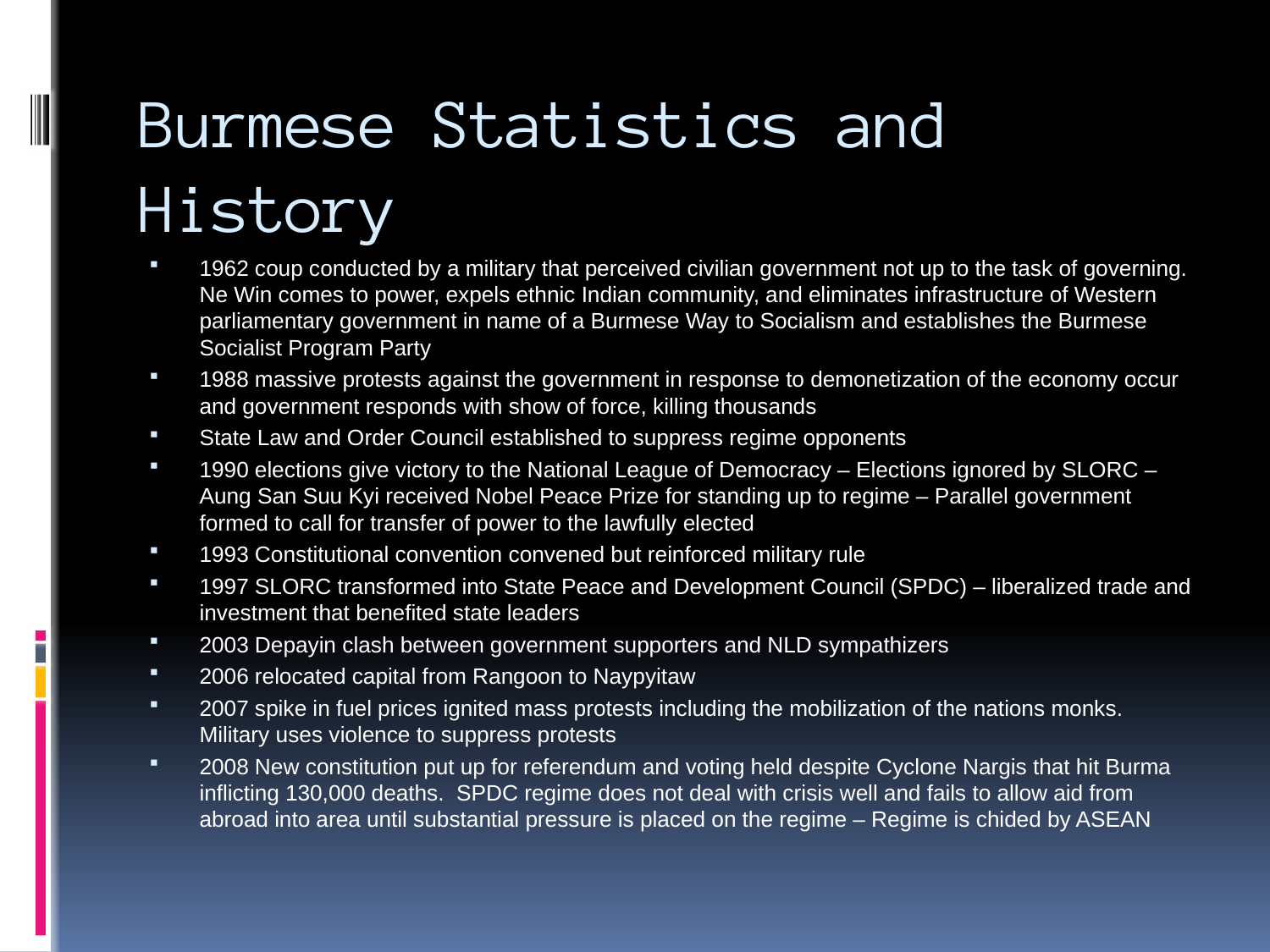

# Burmese Statistics and History
1962 coup conducted by a military that perceived civilian government not up to the task of governing. Ne Win comes to power, expels ethnic Indian community, and eliminates infrastructure of Western parliamentary government in name of a Burmese Way to Socialism and establishes the Burmese Socialist Program Party
1988 massive protests against the government in response to demonetization of the economy occur and government responds with show of force, killing thousands
State Law and Order Council established to suppress regime opponents
1990 elections give victory to the National League of Democracy – Elections ignored by SLORC – Aung San Suu Kyi received Nobel Peace Prize for standing up to regime – Parallel government formed to call for transfer of power to the lawfully elected
1993 Constitutional convention convened but reinforced military rule
1997 SLORC transformed into State Peace and Development Council (SPDC) – liberalized trade and investment that benefited state leaders
2003 Depayin clash between government supporters and NLD sympathizers
2006 relocated capital from Rangoon to Naypyitaw
2007 spike in fuel prices ignited mass protests including the mobilization of the nations monks. Military uses violence to suppress protests
2008 New constitution put up for referendum and voting held despite Cyclone Nargis that hit Burma inflicting 130,000 deaths.  SPDC regime does not deal with crisis well and fails to allow aid from abroad into area until substantial pressure is placed on the regime – Regime is chided by ASEAN